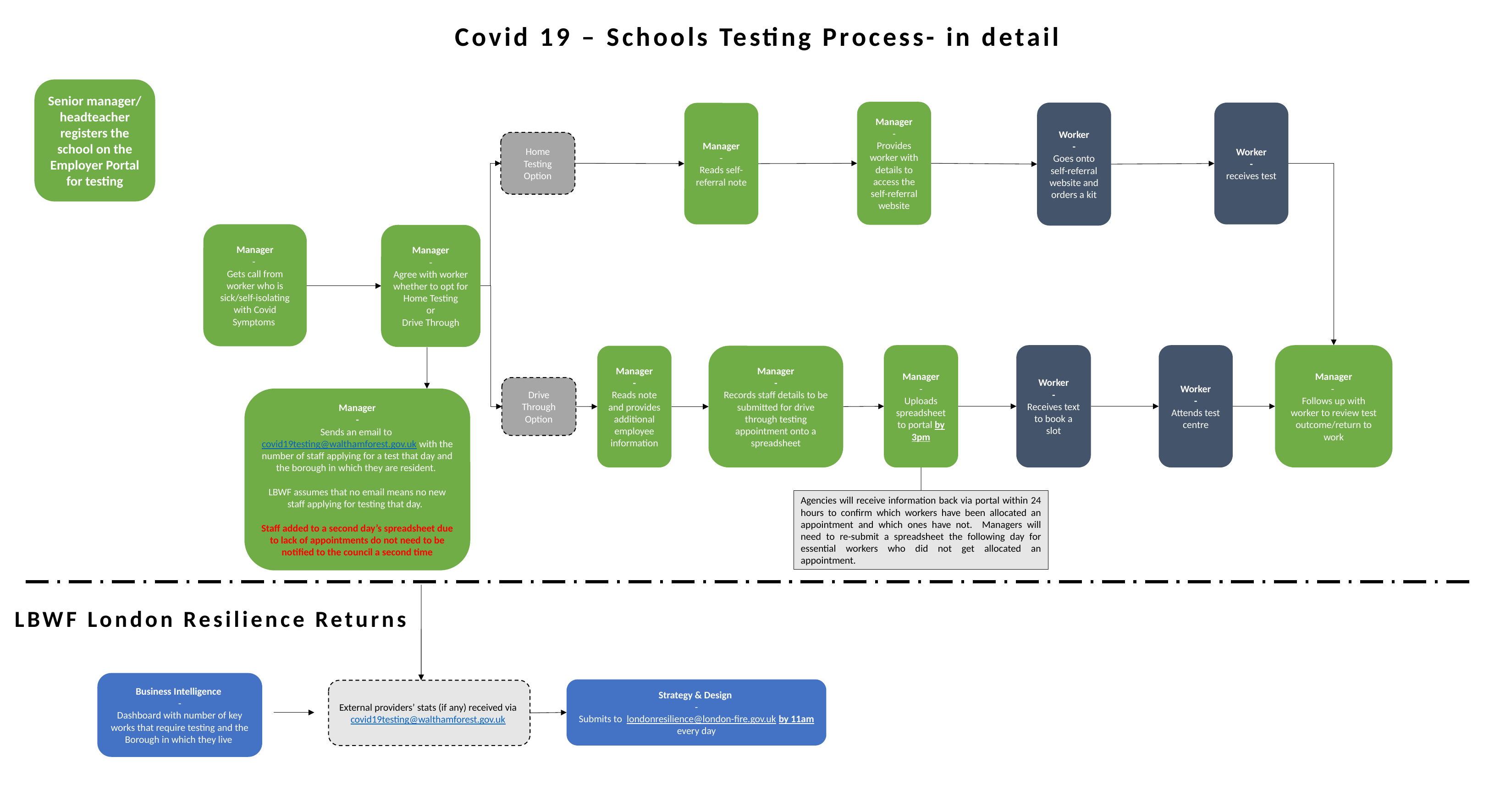

Covid 19 – Schools Testing Process- in detail
Senior manager/ headteacher
registers the school on the Employer Portal for testing
Manager
-
Provides worker with details to access the self-referral website
Worker
-
Goes onto self-referral website and orders a kit
Worker
-
receives test
Manager
-
Reads self-referral note
Home Testing Option
Manager
-
Gets call from worker who is sick/self-isolating with Covid Symptoms
Manager
-
Agree with worker whether to opt for Home Testing
or
Drive Through
Manager
-
Uploads spreadsheet to portal by 3pm
Worker
-
Receives text to book a slot
Worker
-
Attends test centre
Manager
-
Follows up with worker to review test outcome/return to work
Manager
-
Records staff details to be submitted for drive through testing appointment onto a spreadsheet
Manager
-
Reads note and provides additional employee information
Drive Through Option
Manager
-
Sends an email to covid19testing@walthamforest.gov.uk with the number of staff applying for a test that day and the borough in which they are resident.

LBWF assumes that no email means no new staff applying for testing that day.

Staff added to a second day’s spreadsheet due to lack of appointments do not need to be notified to the council a second time
Agencies will receive information back via portal within 24 hours to confirm which workers have been allocated an appointment and which ones have not.  Managers will need to re-submit a spreadsheet the following day for essential workers who did not get allocated an appointment.
LBWF London Resilience Returns
Business Intelligence
-
Dashboard with number of key works that require testing and the Borough in which they live
Strategy & Design
-
Submits to  londonresilience@london-fire.gov.uk by 11am every day
External providers’ stats (if any) received via covid19testing@walthamforest.gov.uk